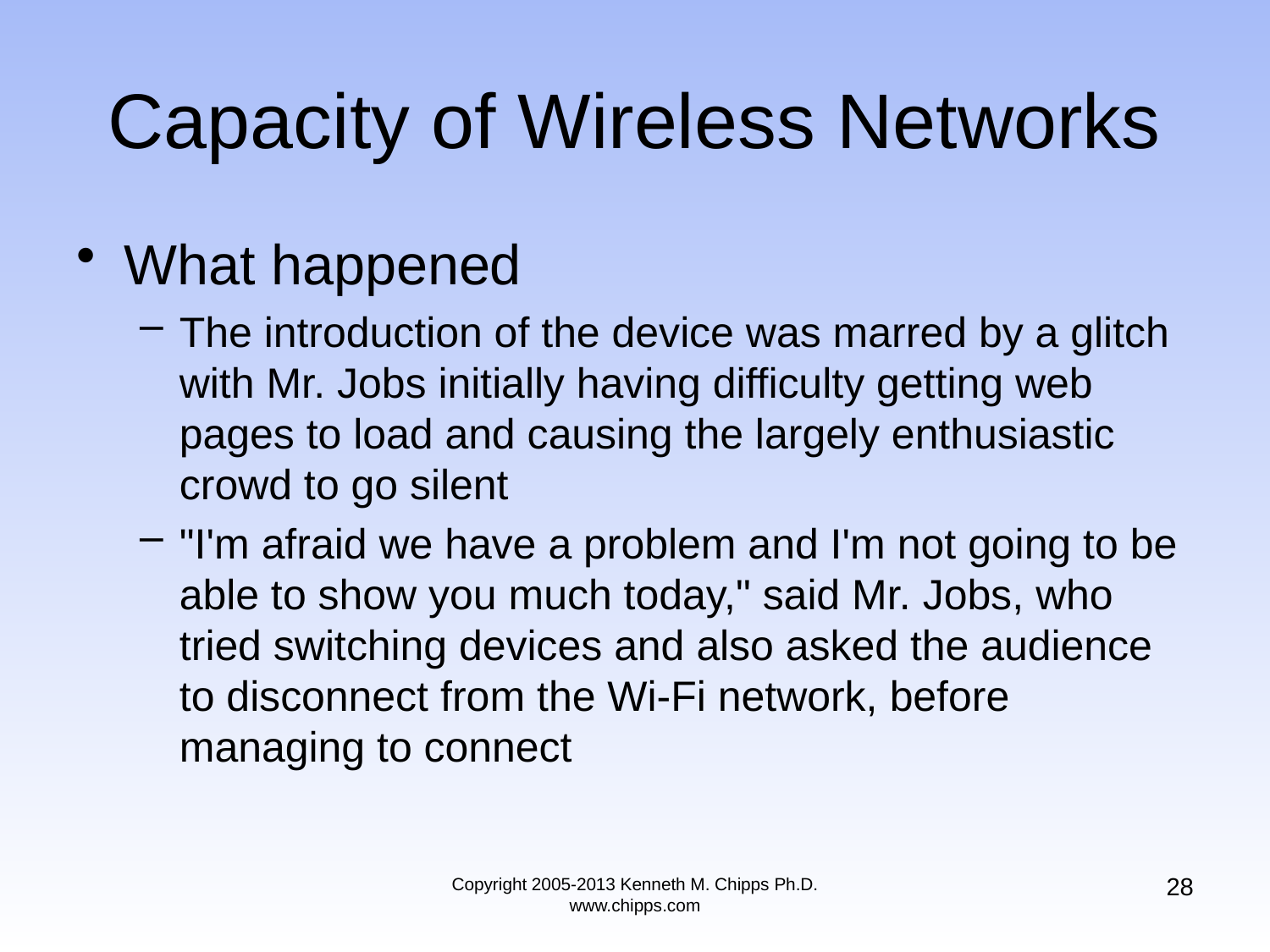

# Capacity of Wireless Networks
What happened
The introduction of the device was marred by a glitch with Mr. Jobs initially having difficulty getting web pages to load and causing the largely enthusiastic crowd to go silent
"I'm afraid we have a problem and I'm not going to be able to show you much today," said Mr. Jobs, who tried switching devices and also asked the audience to disconnect from the Wi-Fi network, before managing to connect
28
Copyright 2005-2013 Kenneth M. Chipps Ph.D. www.chipps.com